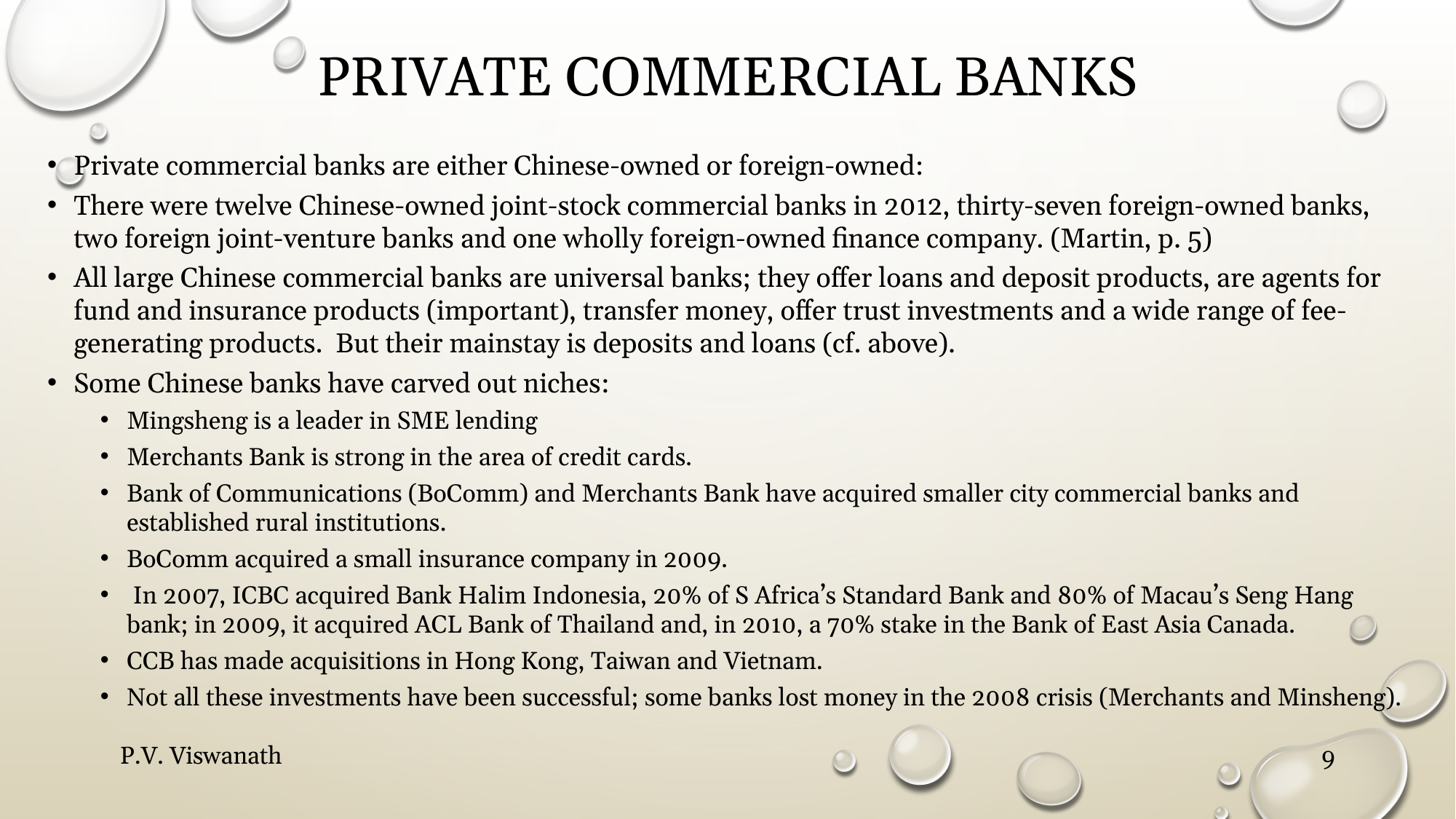

# Private commercial banks
Private commercial banks are either Chinese-owned or foreign-owned:
There were twelve Chinese-owned joint-stock commercial banks in 2012, thirty-seven foreign-owned banks, two foreign joint-venture banks and one wholly foreign-owned finance company. (Martin, p. 5)
All large Chinese commercial banks are universal banks; they offer loans and deposit products, are agents for fund and insurance products (important), transfer money, offer trust investments and a wide range of fee-generating products.  But their mainstay is deposits and loans (cf. above).
Some Chinese banks have carved out niches:
Mingsheng is a leader in SME lending
Merchants Bank is strong in the area of credit cards.
Bank of Communications (BoComm) and Merchants Bank have acquired smaller city commercial banks and established rural institutions.
BoComm acquired a small insurance company in 2009.
 In 2007, ICBC acquired Bank Halim Indonesia, 20% of S Africa’s Standard Bank and 80% of Macau’s Seng Hang bank; in 2009, it acquired ACL Bank of Thailand and, in 2010, a 70% stake in the Bank of East Asia Canada.
CCB has made acquisitions in Hong Kong, Taiwan and Vietnam.
Not all these investments have been successful; some banks lost money in the 2008 crisis (Merchants and Minsheng).
P.V. Viswanath
9